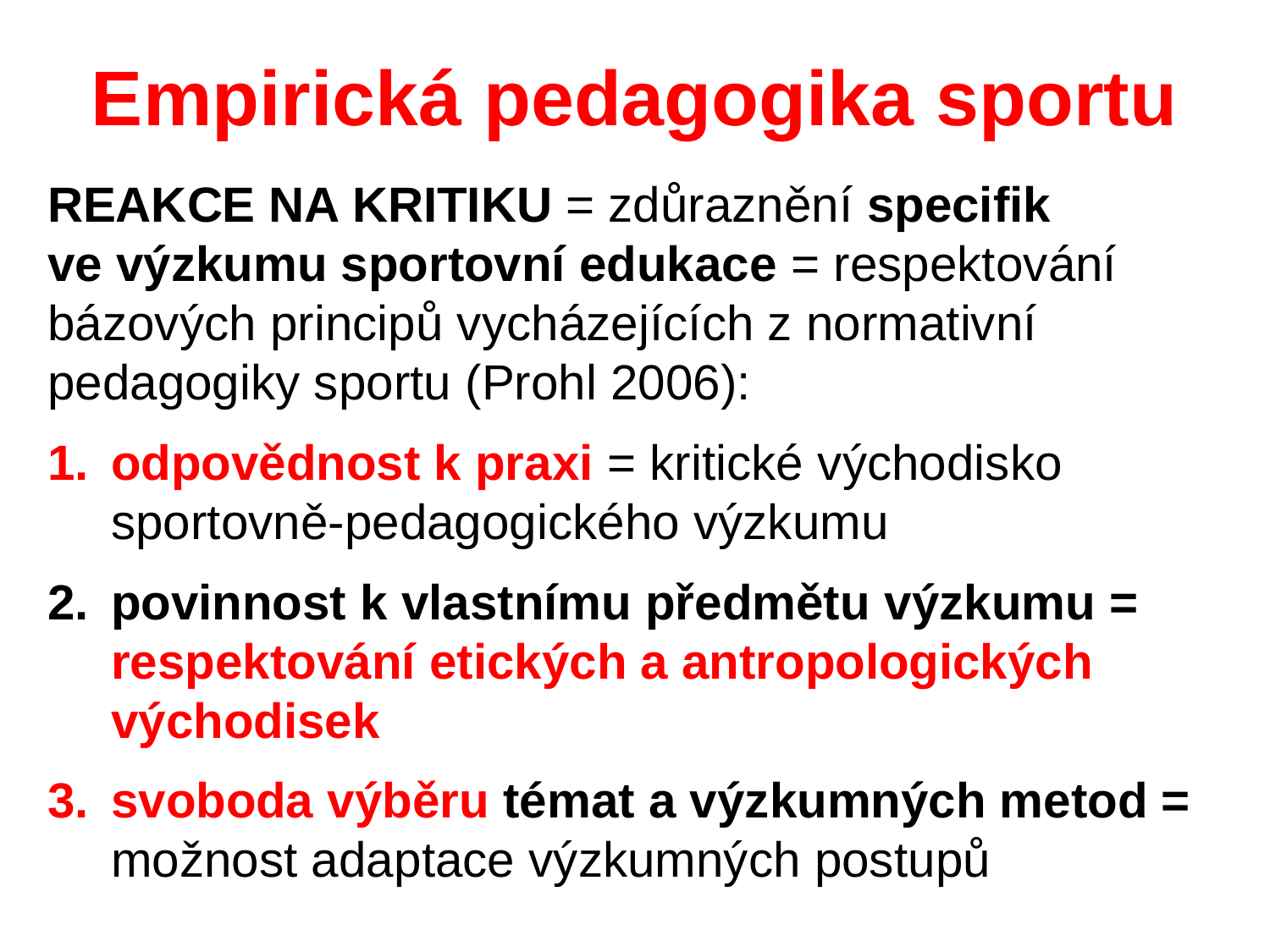

# Empirická pedagogika sportu
REAKCE NA KRITIKU = zdůraznění specifik
ve výzkumu sportovní edukace = respektování bázových principů vycházejících z normativní pedagogiky sportu (Prohl 2006):
odpovědnost k praxi = kritické východisko sportovně-pedagogického výzkumu
povinnost k vlastnímu předmětu výzkumu = respektování etických a antropologických východisek
svoboda výběru témat a výzkumných metod =
možnost adaptace výzkumných postupů